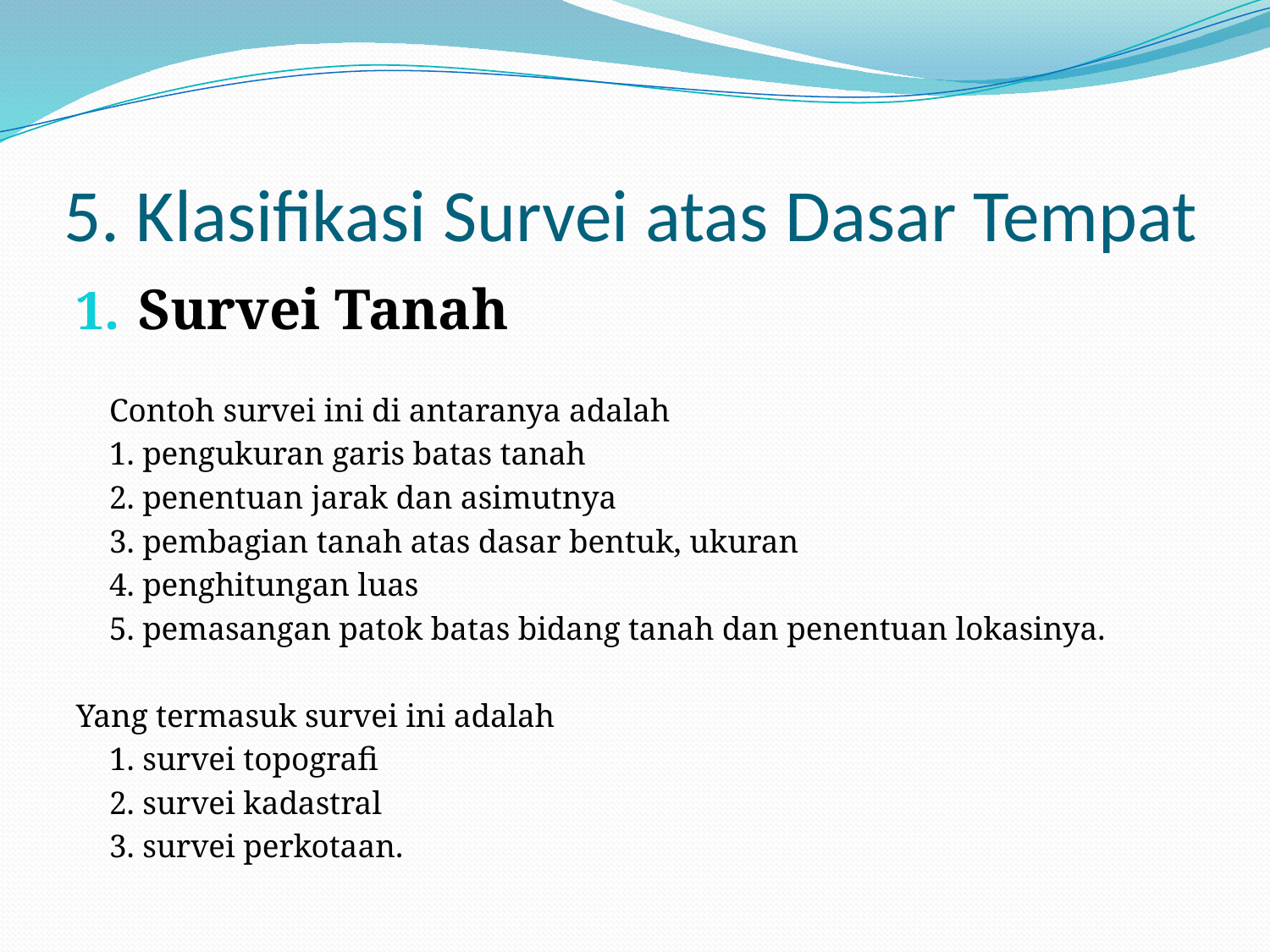

# 5. Klasifikasi Survei atas Dasar Tempat
Survei Tanah

	Contoh survei ini di antaranya adalah
	1. pengukuran garis batas tanah
	2. penentuan jarak dan asimutnya
	3. pembagian tanah atas dasar bentuk, ukuran
	4. penghitungan luas
	5. pemasangan patok batas bidang tanah dan penentuan lokasinya.

Yang termasuk survei ini adalah
	1. survei topografi
	2. survei kadastral
	3. survei perkotaan.